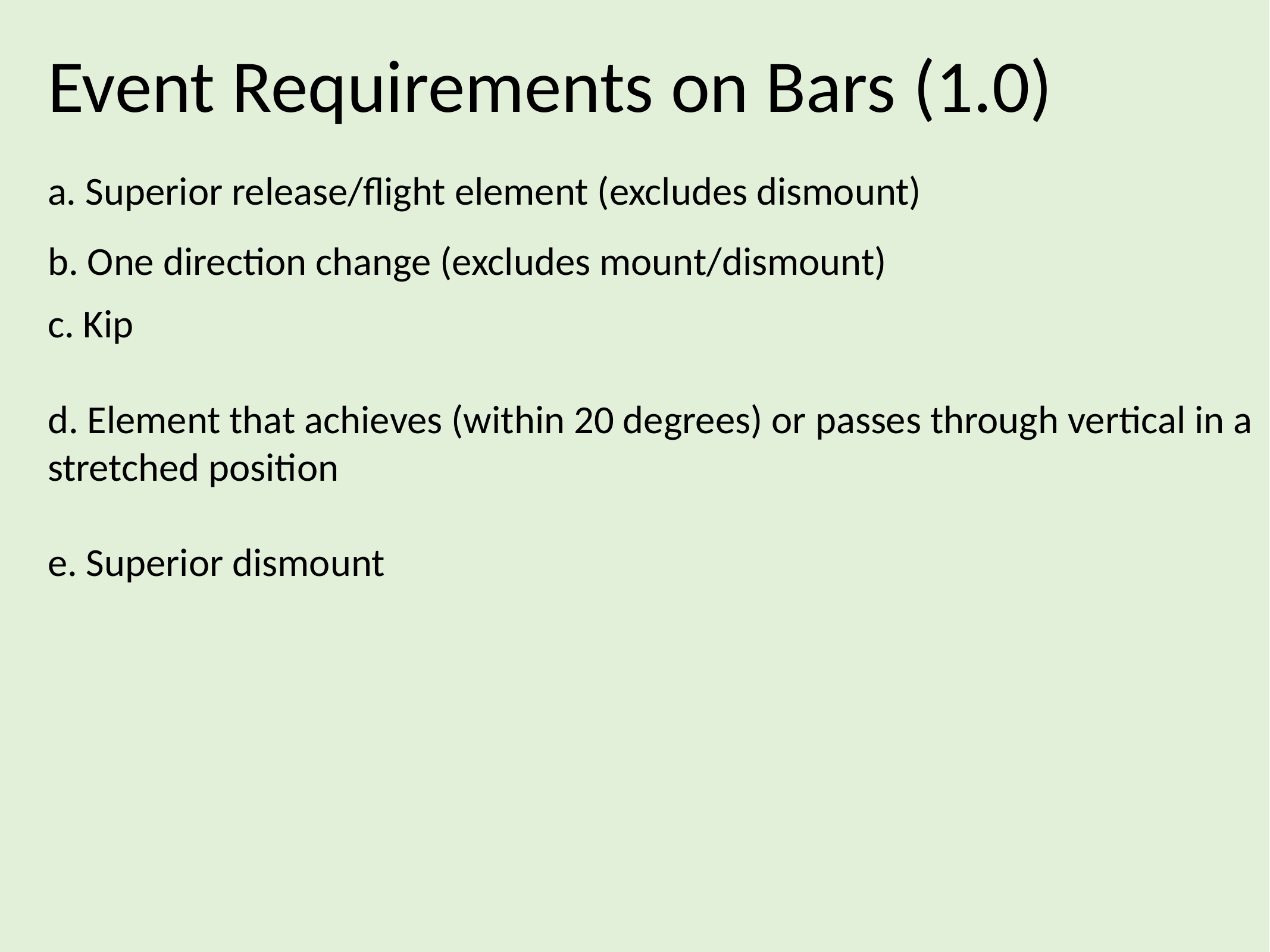

# Event Requirements on Bars (1.0)
a. Superior release/flight element (excludes dismount)
b. One direction change (excludes mount/dismount)
c. Kip
d. Element that achieves (within 20 degrees) or passes through vertical in a stretched position
e. Superior dismount